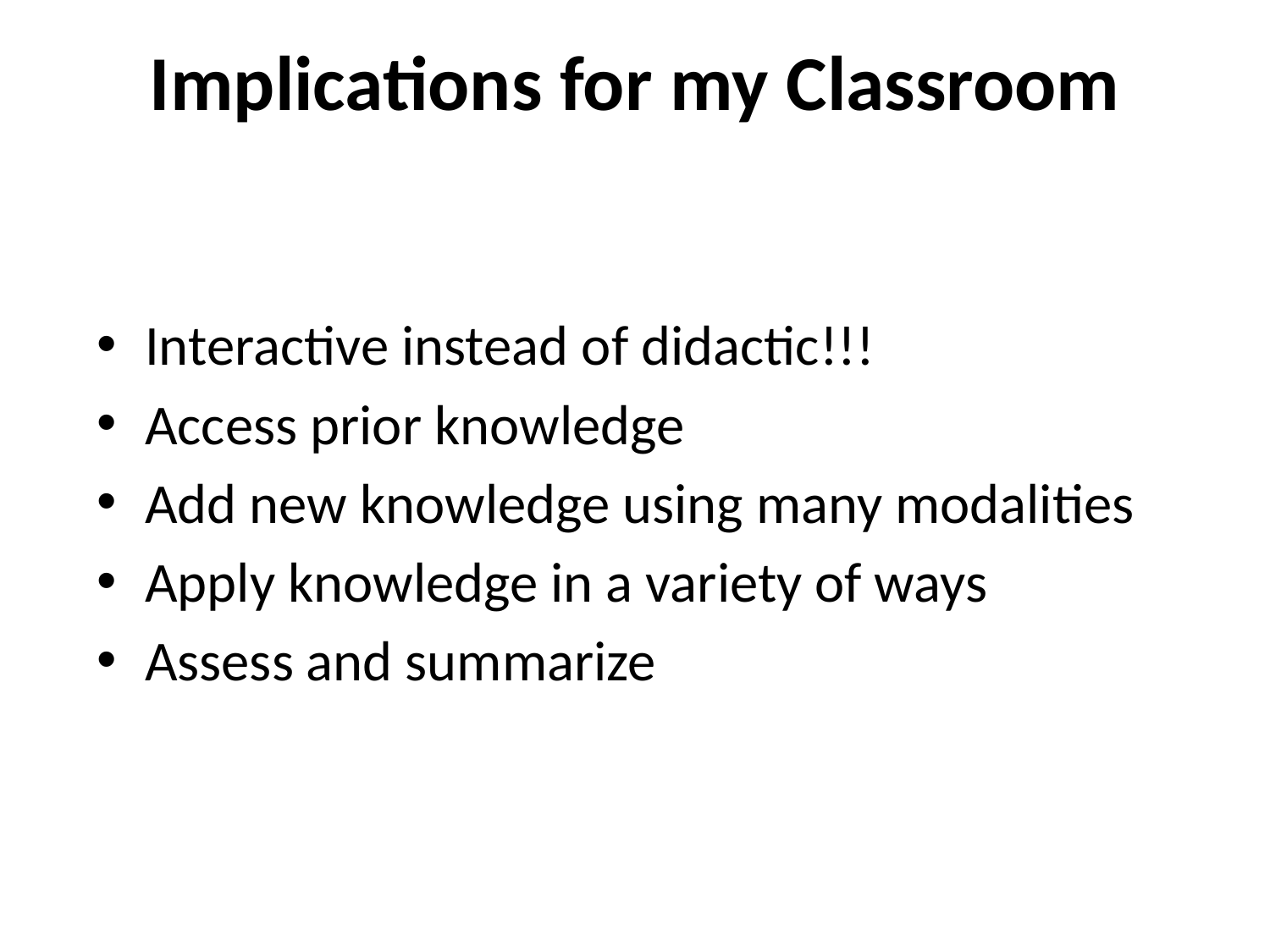

# Implications for my Classroom
Interactive instead of didactic!!!
Access prior knowledge
Add new knowledge using many modalities
Apply knowledge in a variety of ways
Assess and summarize